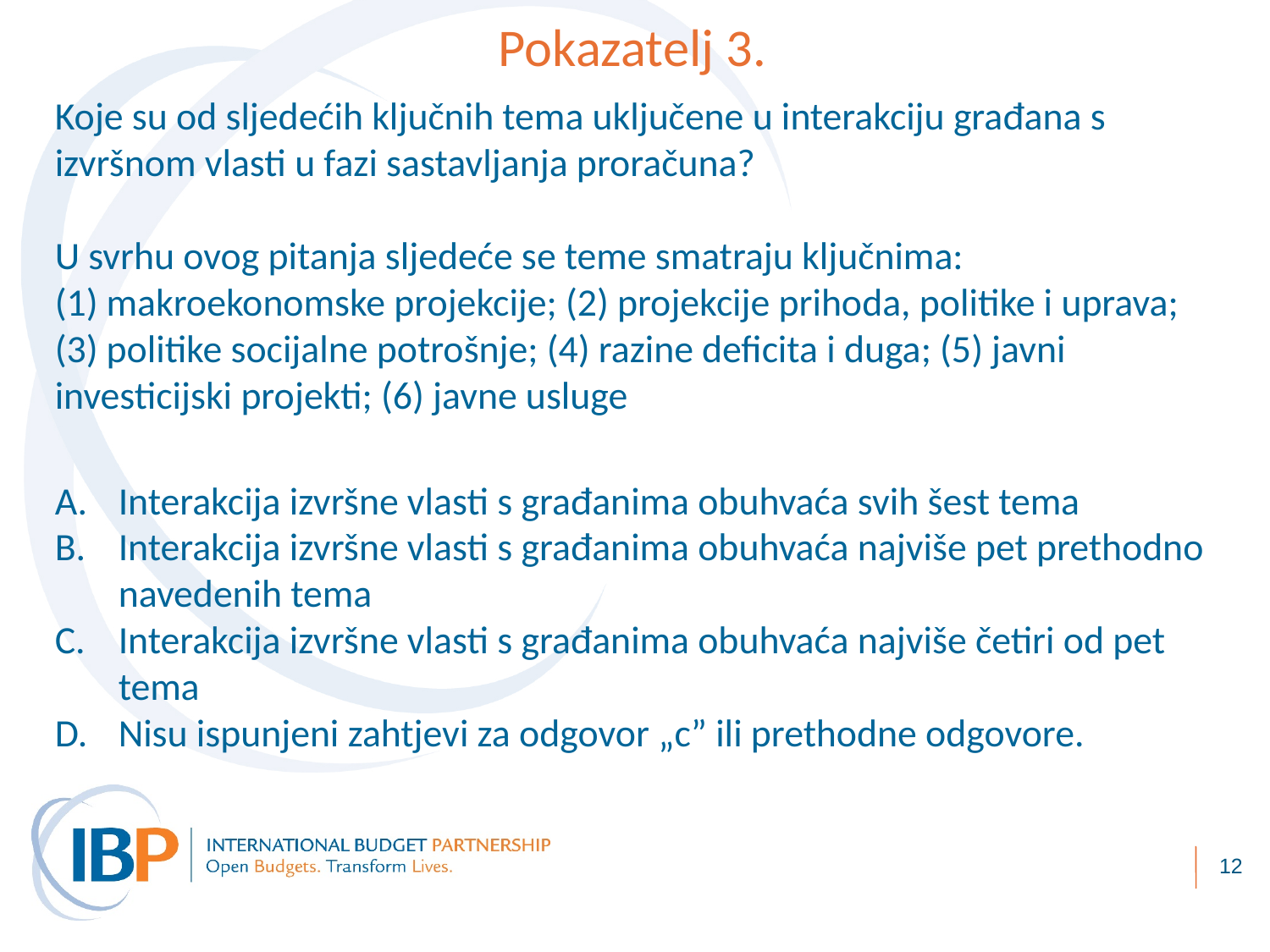

Pokazatelj 3.
Koje su od sljedećih ključnih tema uključene u interakciju građana s izvršnom vlasti u fazi sastavljanja proračuna?

U svrhu ovog pitanja sljedeće se teme smatraju ključnima:
(1) makroekonomske projekcije; (2) projekcije prihoda, politike i uprava; (3) politike socijalne potrošnje; (4) razine deficita i duga; (5) javni investicijski projekti; (6) javne usluge

Interakcija izvršne vlasti s građanima obuhvaća svih šest tema
Interakcija izvršne vlasti s građanima obuhvaća najviše pet prethodno navedenih tema
Interakcija izvršne vlasti s građanima obuhvaća najviše četiri od pet tema
Nisu ispunjeni zahtjevi za odgovor „c” ili prethodne odgovore.

12